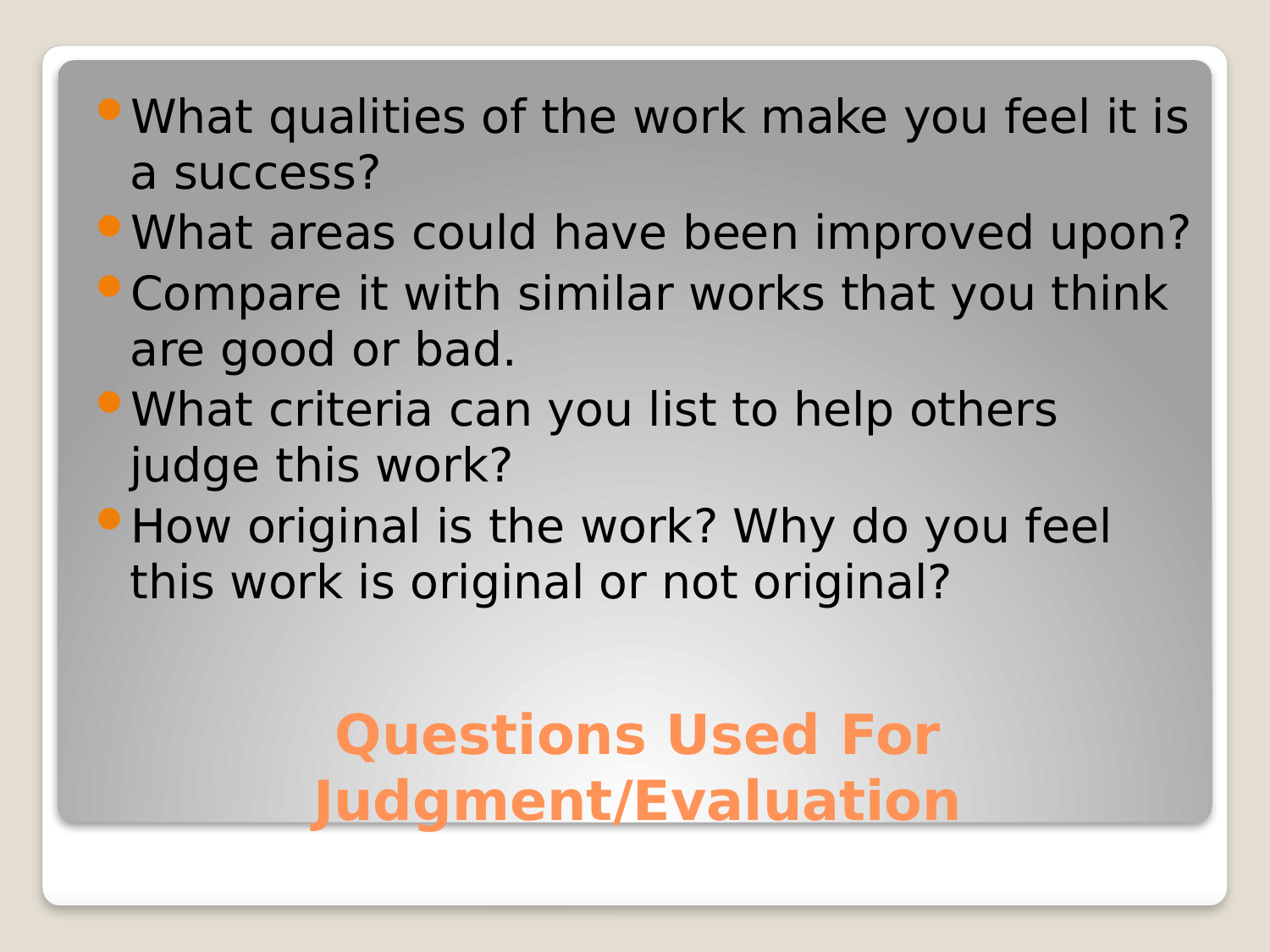

What qualities of the work make you feel it is a success?
What areas could have been improved upon?
Compare it with similar works that you think are good or bad.
What criteria can you list to help others judge this work?
How original is the work? Why do you feel this work is original or not original?
# Questions Used For Judgment/Evaluation